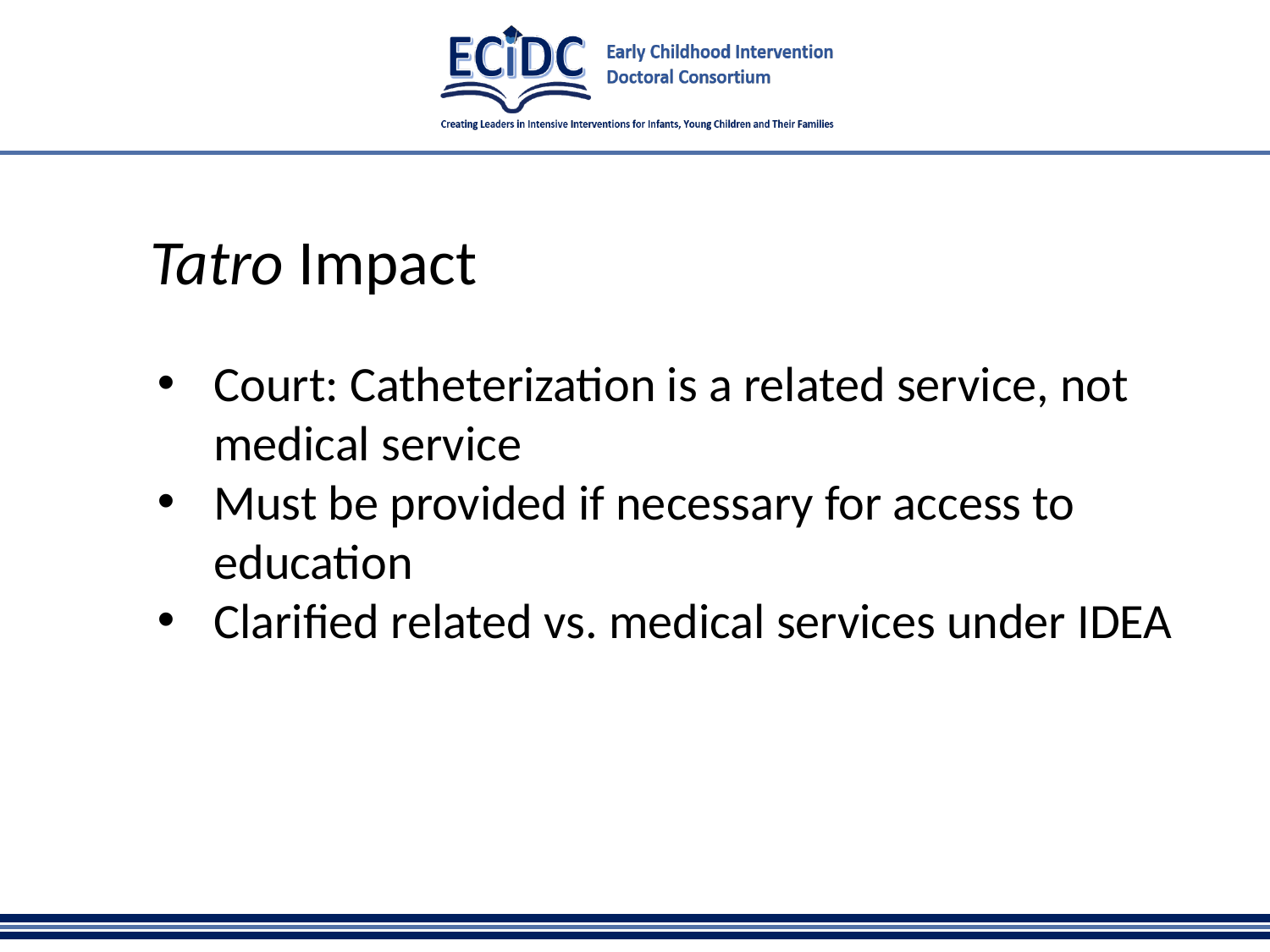

# Tatro Impact
Court: Catheterization is a related service, not medical service
Must be provided if necessary for access to education
Clarified related vs. medical services under IDEA